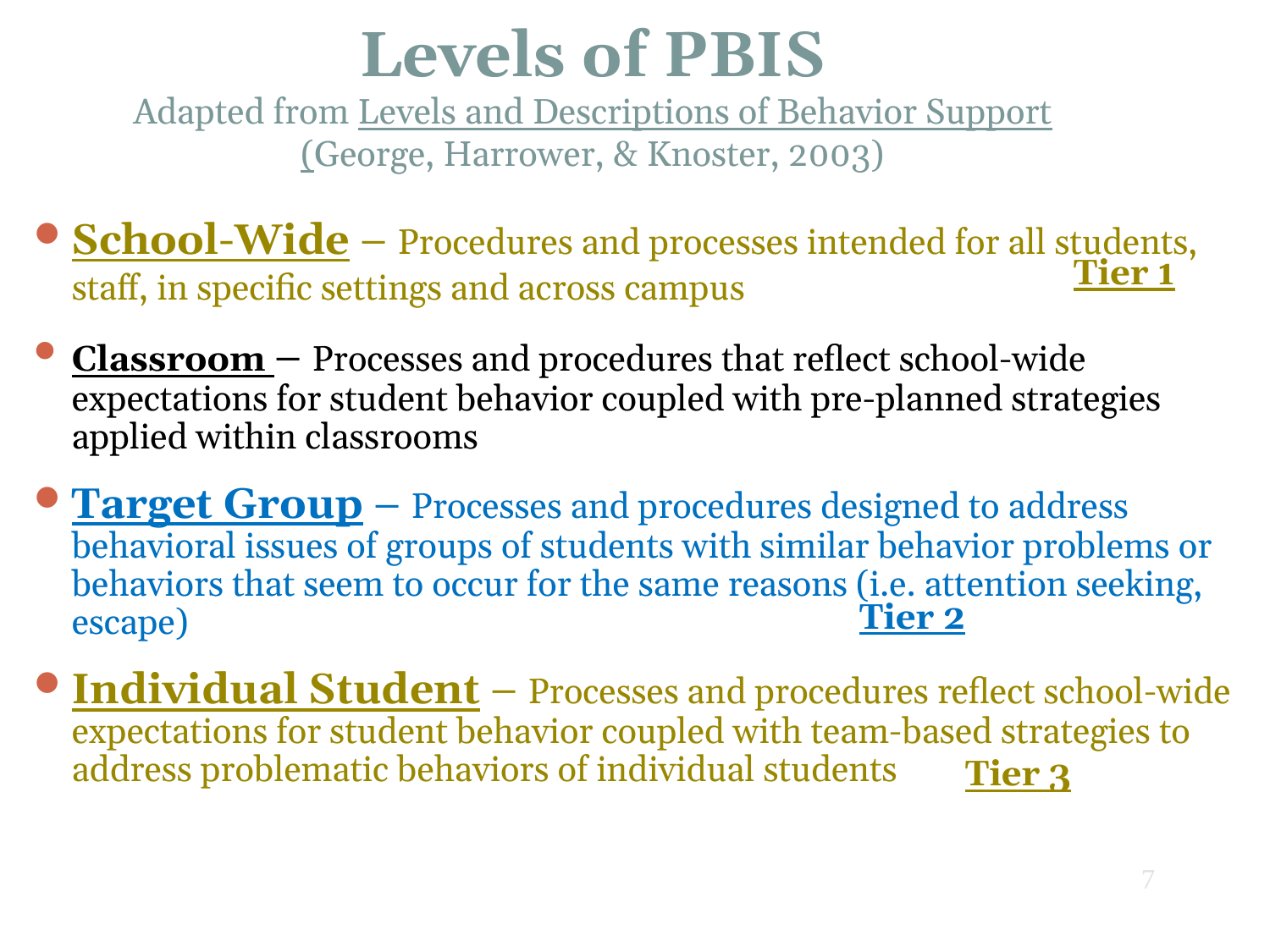

Levels of PBIS
Adapted from Levels and Descriptions of Behavior Support
(George, Harrower, & Knoster, 2003)
School-Wide – Procedures and processes intended for all students, staff, in specific settings and across campus
Classroom – Processes and procedures that reflect school-wide expectations for student behavior coupled with pre-planned strategies applied within classrooms
Target Group – Processes and procedures designed to address behavioral issues of groups of students with similar behavior problems or behaviors that seem to occur for the same reasons (i.e. attention seeking, escape)
Individual Student – Processes and procedures reflect school-wide expectations for student behavior coupled with team-based strategies to address problematic behaviors of individual students
Tier 1
Tier 2
Tier 3
7